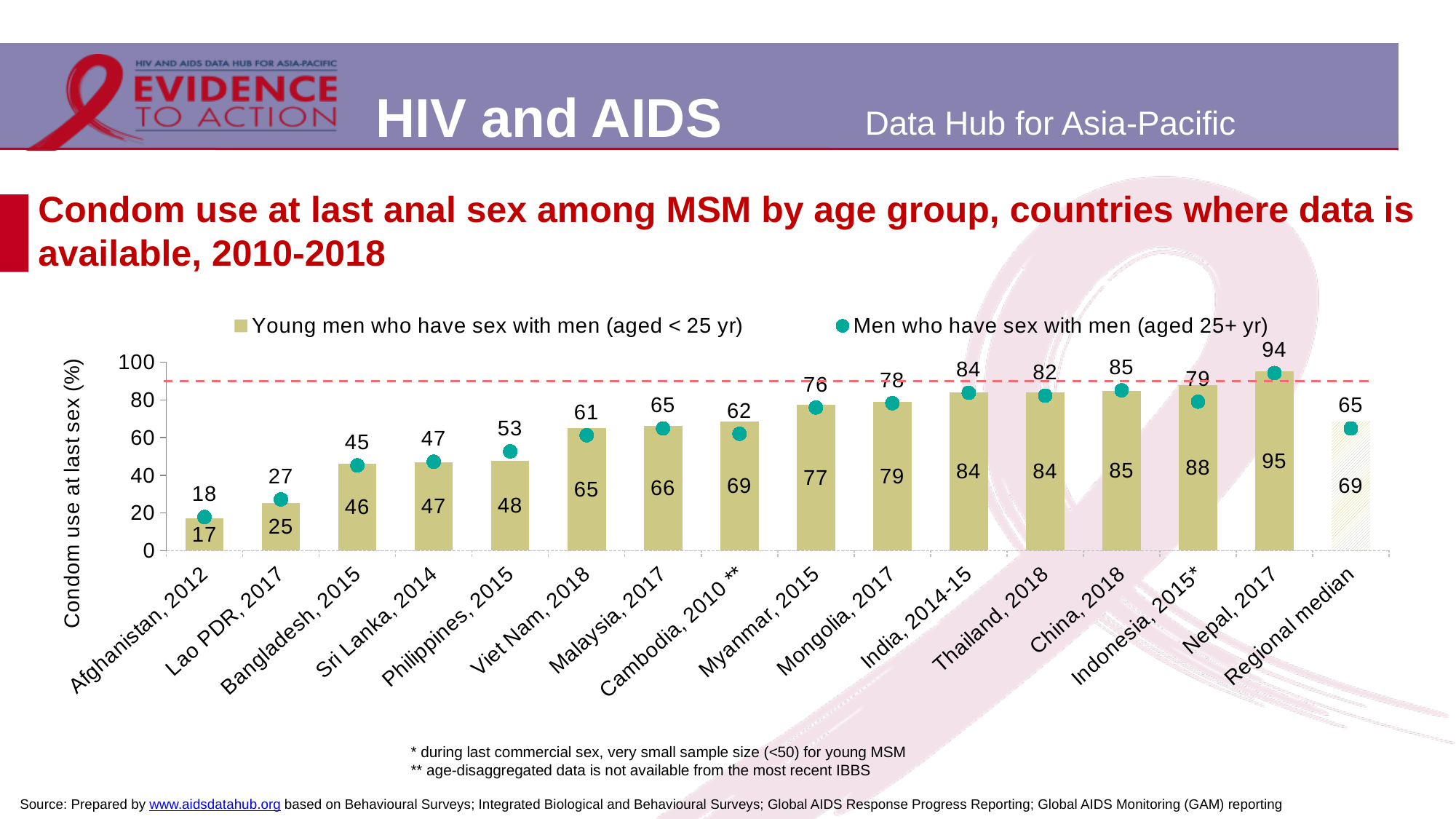

# Condom use at last anal sex among MSM by age group, countries where data is available, 2010-2018

### Chart

| Category | Young men who have sex with men (aged < 25 yr) | Men who have sex with men (aged 25+ yr) |
|---|---|---|
| Afghanistan, 2012 | 17.0 | 17.8 |
| Lao PDR, 2017 | 25.2 | 27.2 |
| Bangladesh, 2015 | 46.3 | 45.3 |
| Sri Lanka, 2014 | 47.0 | 47.2 |
| Philippines, 2015 | 47.8 | 52.7 |
| Viet Nam, 2018 | 64.9 | 61.3 |
| Malaysia, 2017 | 66.2 | 64.9 |
| Cambodia, 2010 ** | 68.72 | 62.06 |
| Myanmar, 2015 | 77.4 | 76.0 |
| Mongolia, 2017 | 78.8 | 78.3 |
| India, 2014-15 | 84.0 | 83.8 |
| Thailand, 2018 | 84.0 | 82.3 |
| China, 2018 | 84.9 | 85.1 |
| Indonesia, 2015* | 88.0 | 79.12 |
| Nepal, 2017 | 95.1 | 94.3 |
| Regional median | 68.72 | 64.9 |
* during last commercial sex, very small sample size (<50) for young MSM
** age-disaggregated data is not available from the most recent IBBS
Source: Prepared by www.aidsdatahub.org based on Behavioural Surveys; Integrated Biological and Behavioural Surveys; Global AIDS Response Progress Reporting; Global AIDS Monitoring (GAM) reporting